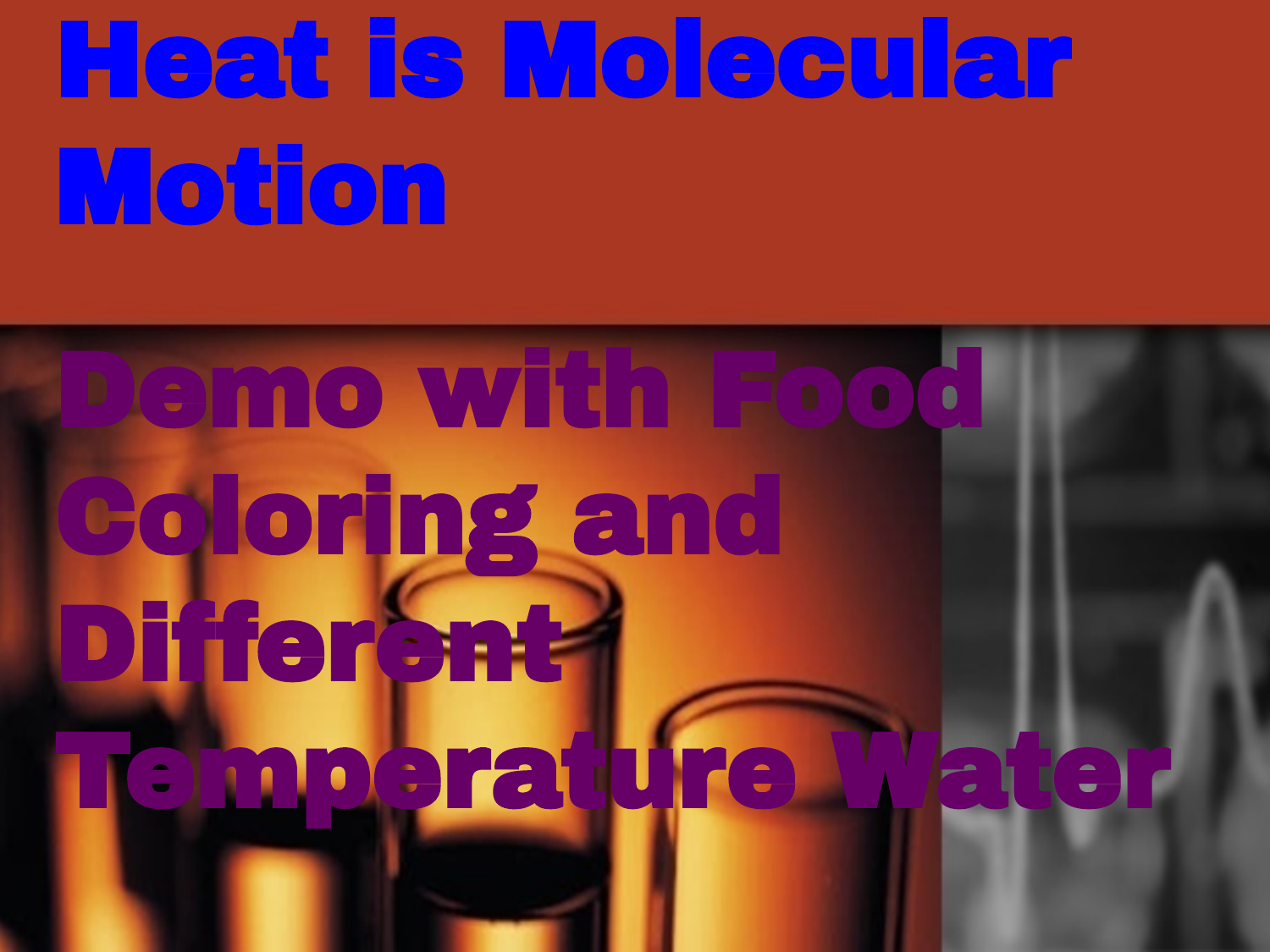

# Heat is Molecular Motion Demo with Food Coloring and Different Temperature Water